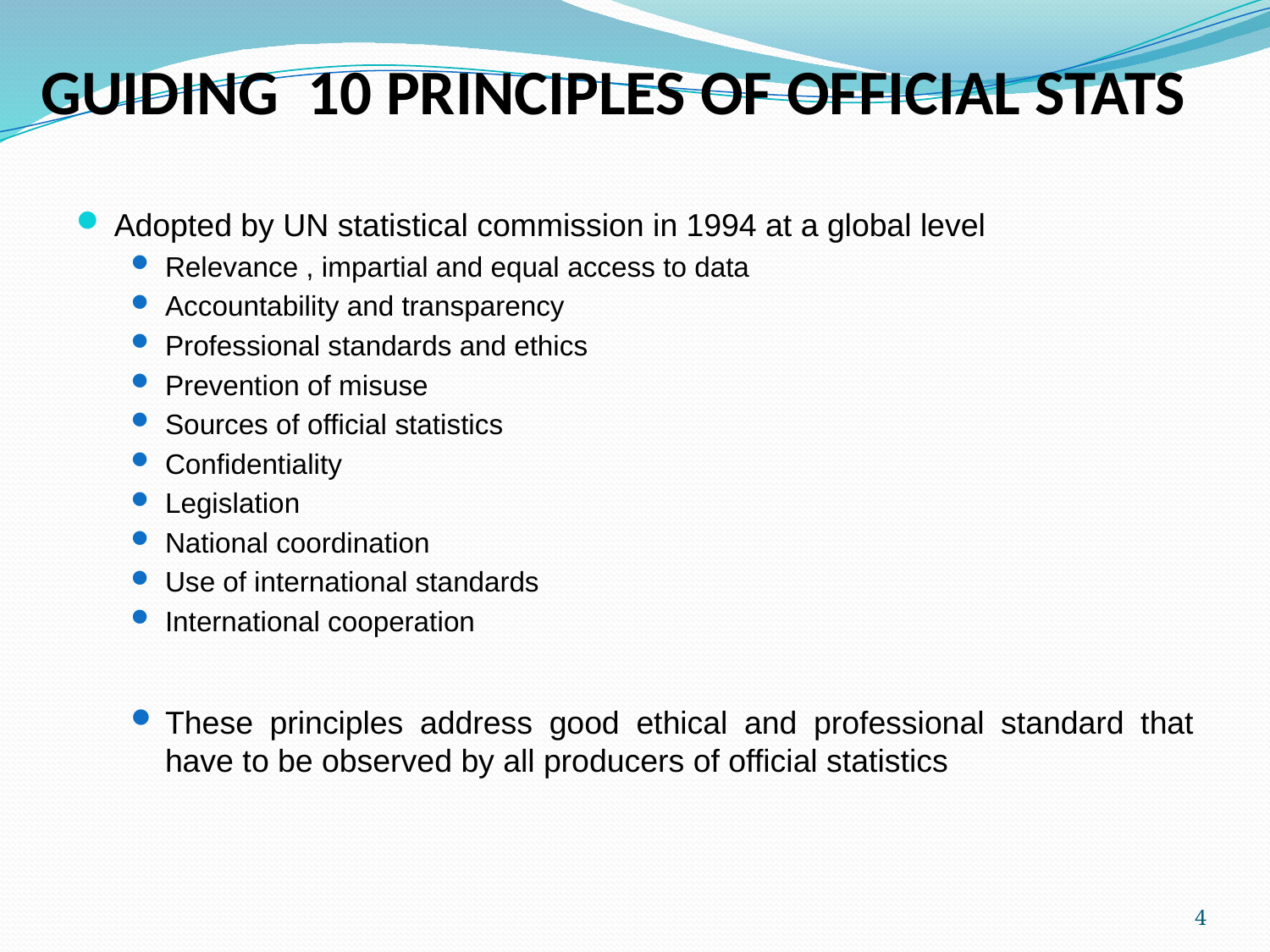

# GUIDING  10 PRINCIPLES OF OFFICIAL STATS

Adopted by UN statistical commission in 1994 at a global level
Relevance , impartial and equal access to data
Accountability and transparency
Professional standards and ethics
Prevention of misuse
Sources of official statistics
Confidentiality
Legislation
National coordination
Use of international standards
International cooperation

These principles address good ethical and professional standard that have to be observed by all producers of official statistics

4